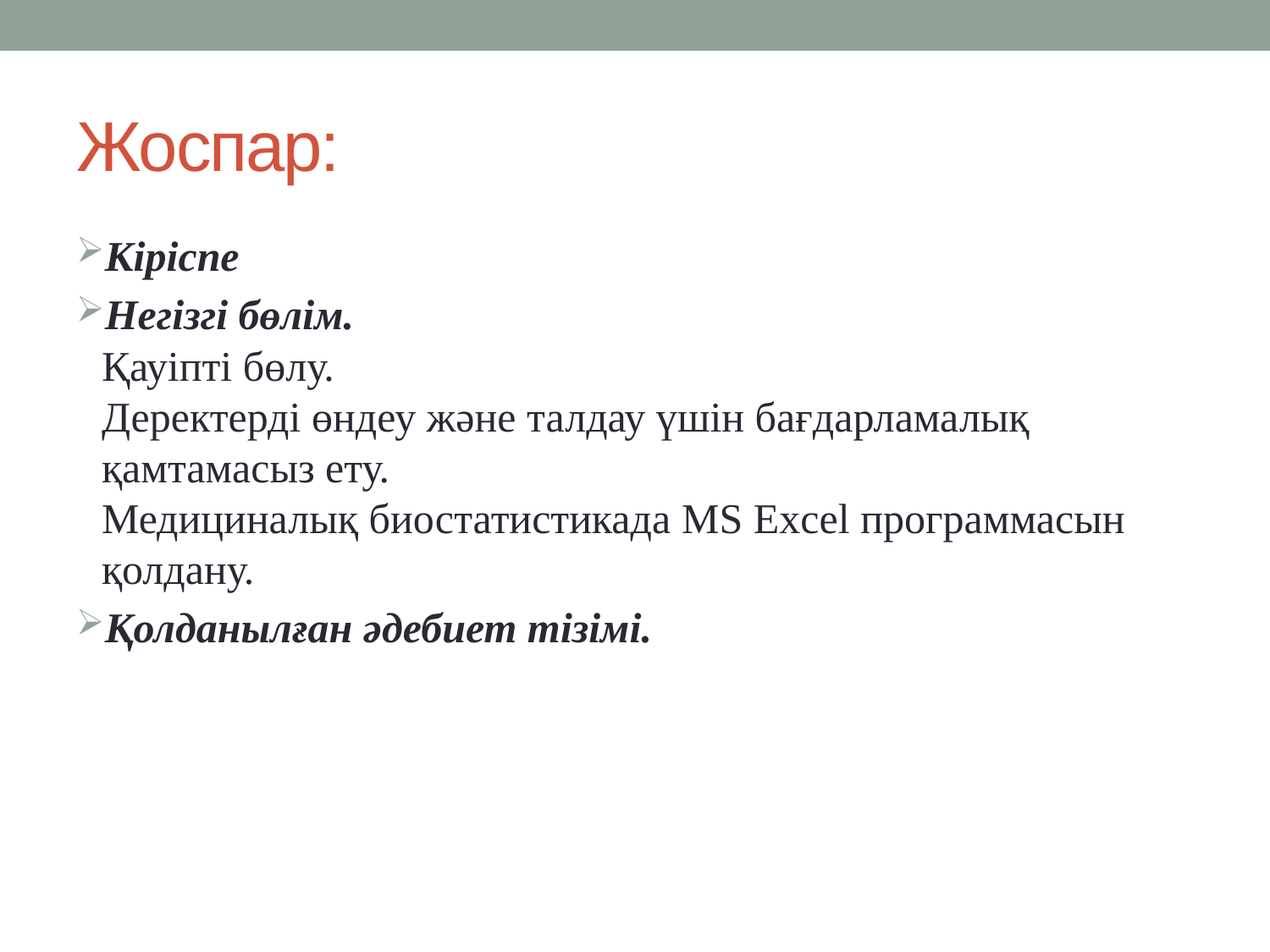

# Жоспар:
Кіріспе
Негізгі бөлім.
Қауіпті бөлу.
Деректерді өндеу және талдау үшін бағдарламалық қамтамасыз ету.
Медициналық биостатистикада MS Excel программасын қолдану.
Қолданылған әдебиет тізімі.